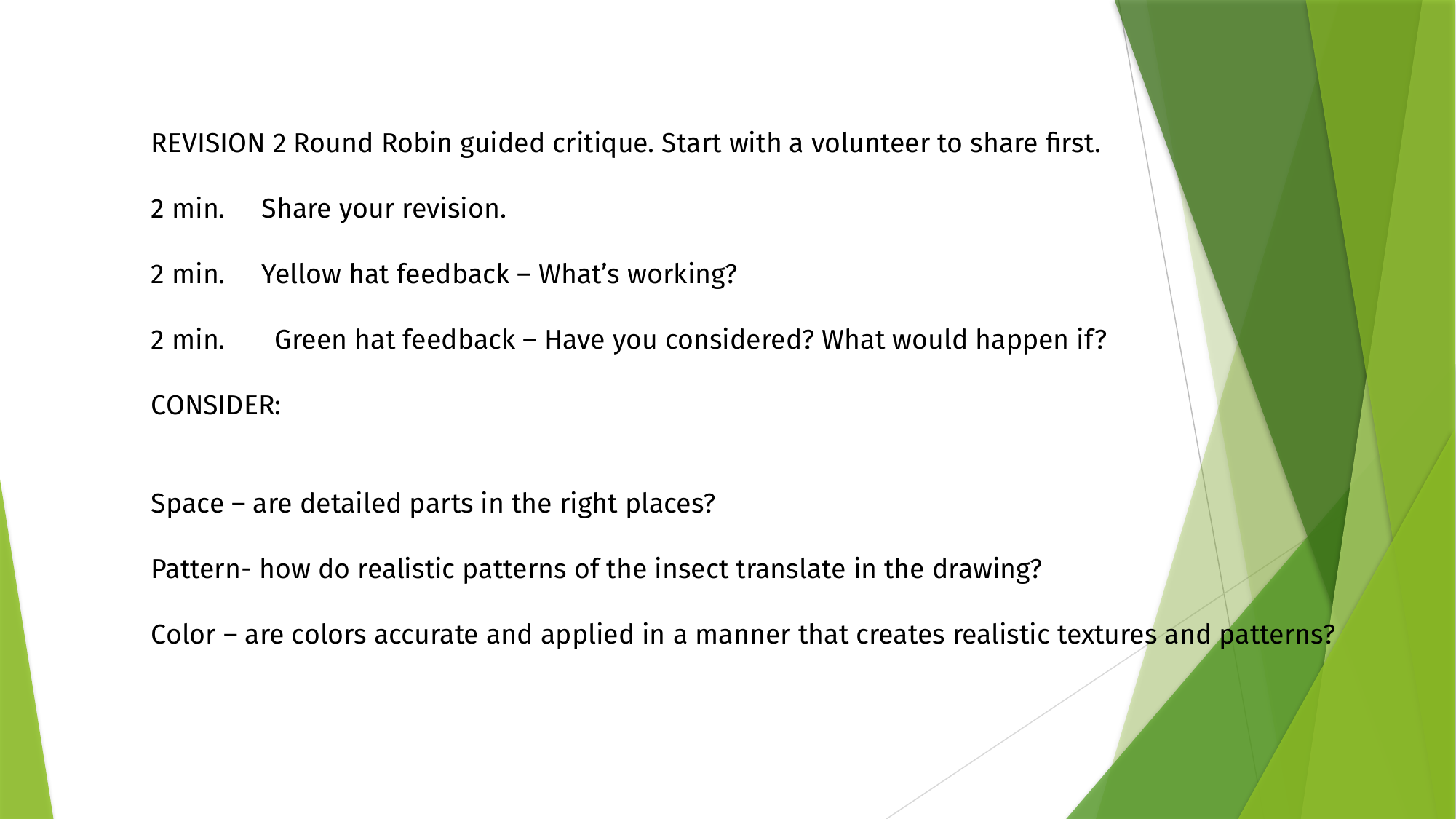

REVISION 2 Round Robin guided critique. Start with a volunteer to share first.

2 min.     Share your revision.

2 min.     Yellow hat feedback – What’s working?

2 min.	  Green hat feedback – Have you considered? What would happen if?

CONSIDER:

Space – are detailed parts in the right places?

Pattern- how do realistic patterns of the insect translate in the drawing?

Color – are colors accurate and applied in a manner that creates realistic textures and patterns?